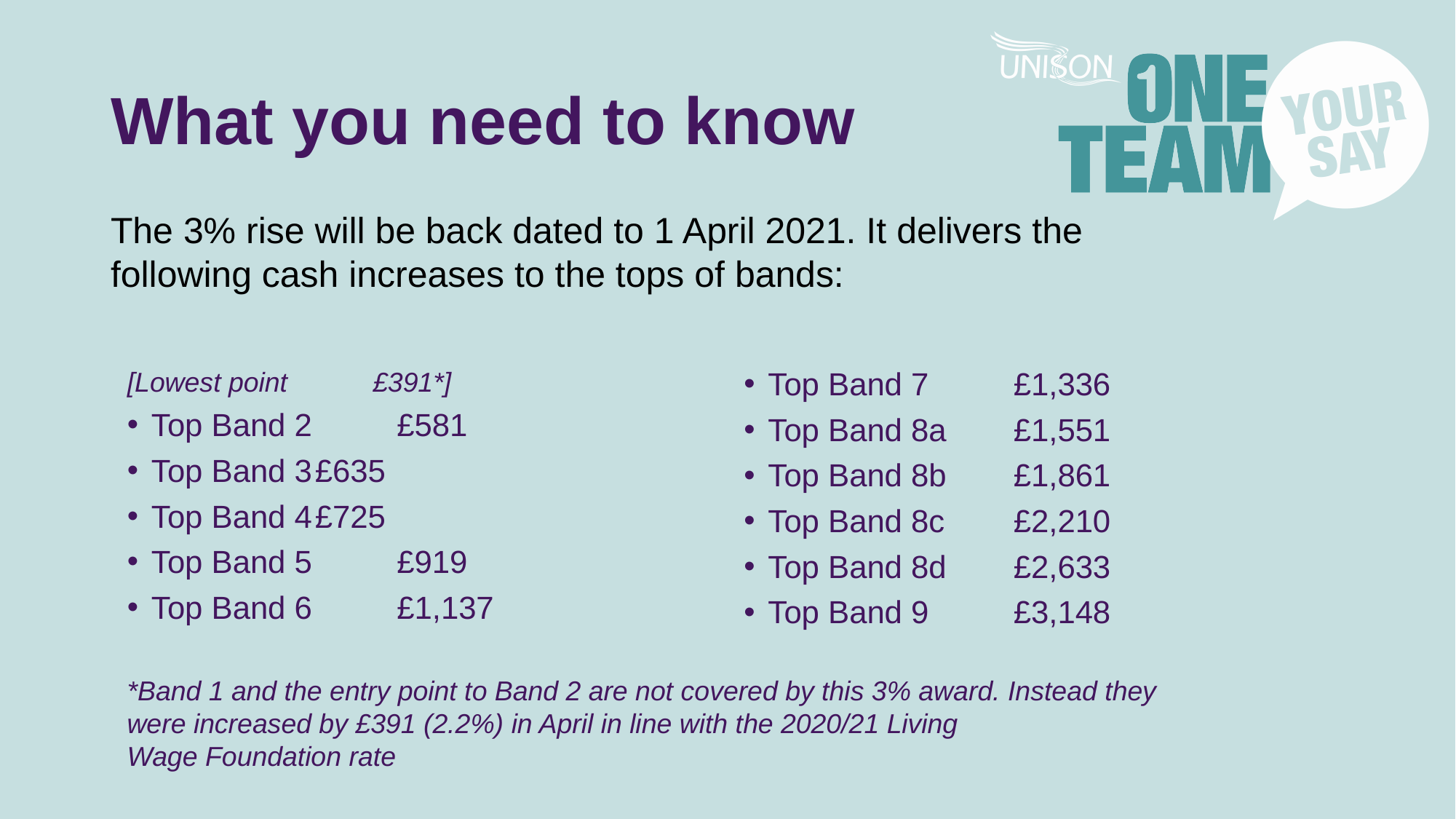

# What you need to know
The 3% rise will be back dated to 1 April 2021. It delivers the following cash increases to the tops of bands:
​
[Lowest point  	£391*]
Top Band 2 	£581​
Top Band 3		£635​
Top Band 4		£725​
Top Band 5 	£919​
Top Band 6 	£1,137​

Top Band 7 	£1,336​
Top Band 8a 	£1,551​
Top Band 8b 	£1,861
Top Band 8c 	£2,210​
Top Band 8d 	£2,633​
Top Band 9 	£3,148​

*Band 1 and the entry point to Band 2 are not covered by this 3% award. Instead they were increased by £391 (2.2%) in April in line with the 2020/21 Living Wage Foundation rate